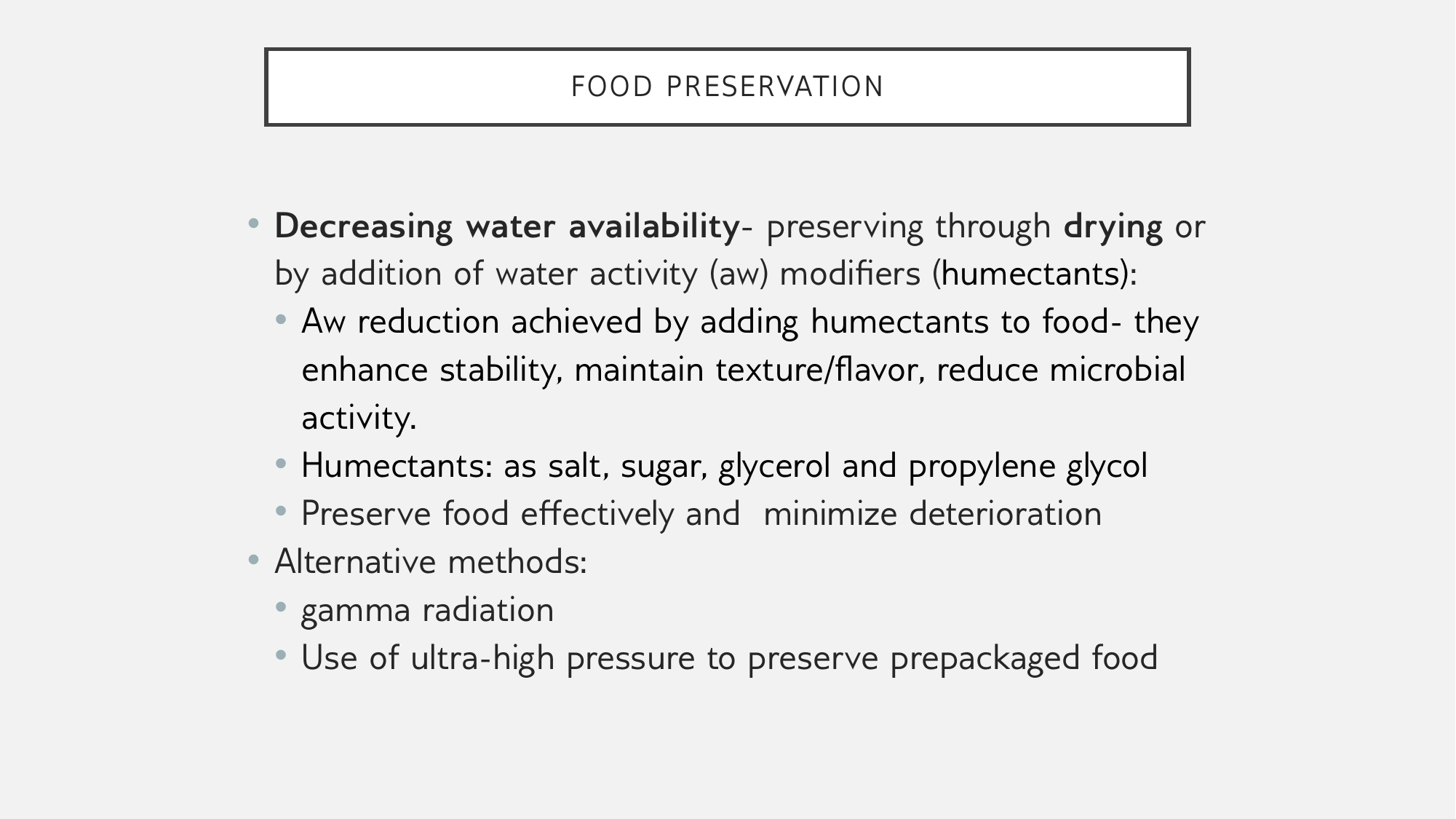

# Food Preservation
Decreasing water availability- preserving through drying or by addition of water activity (aw) modifiers (humectants):
Aw reduction achieved by adding humectants to food- they enhance stability, maintain texture/flavor, reduce microbial activity.
Humectants: as salt, sugar, glycerol and propylene glycol
Preserve food effectively and  minimize deterioration
Alternative methods:
gamma radiation
Use of ultra-high pressure to preserve prepackaged food